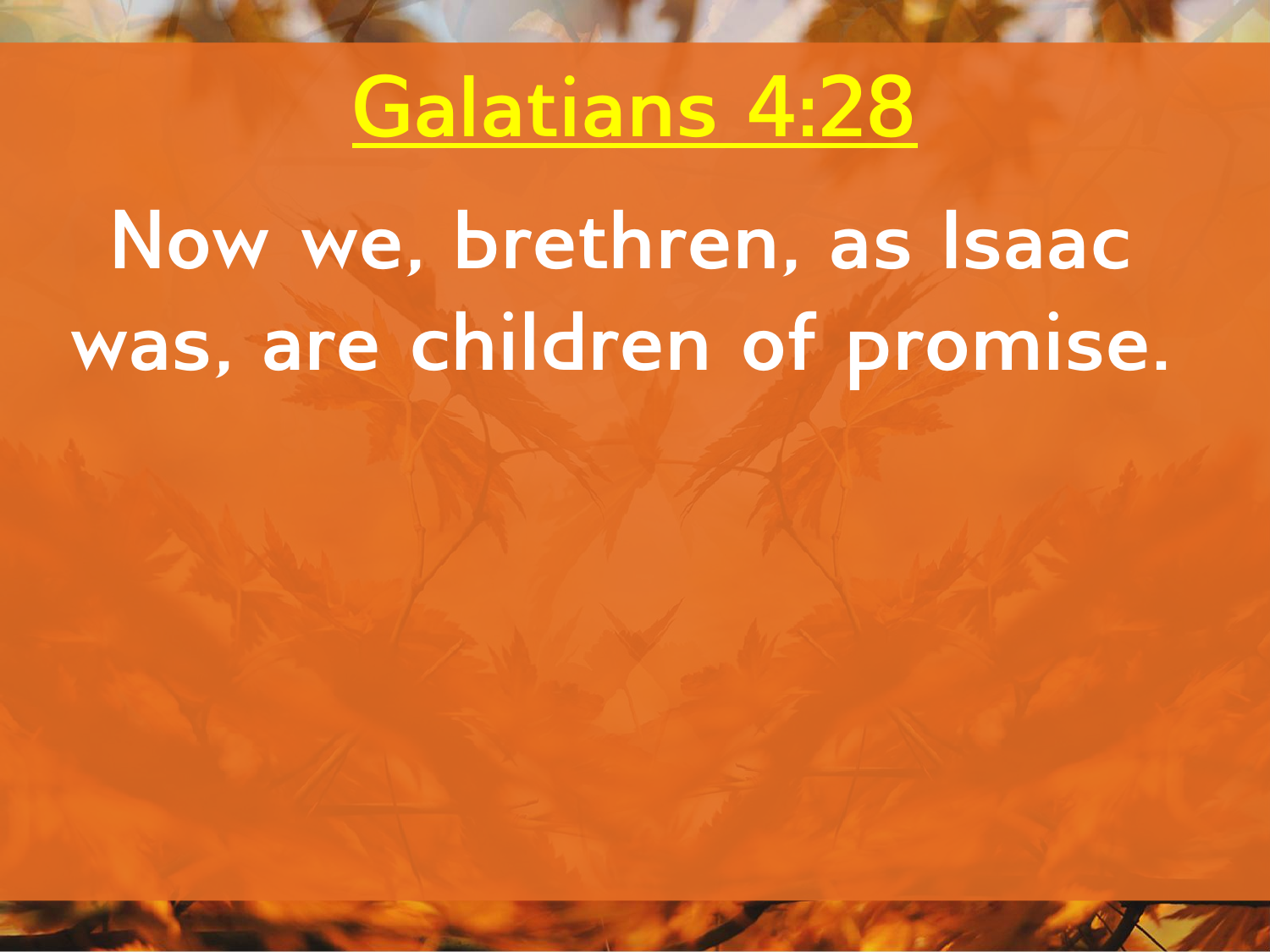

Galatians 4:28

Now we, brethren, as Isaac
was, are children of promise.